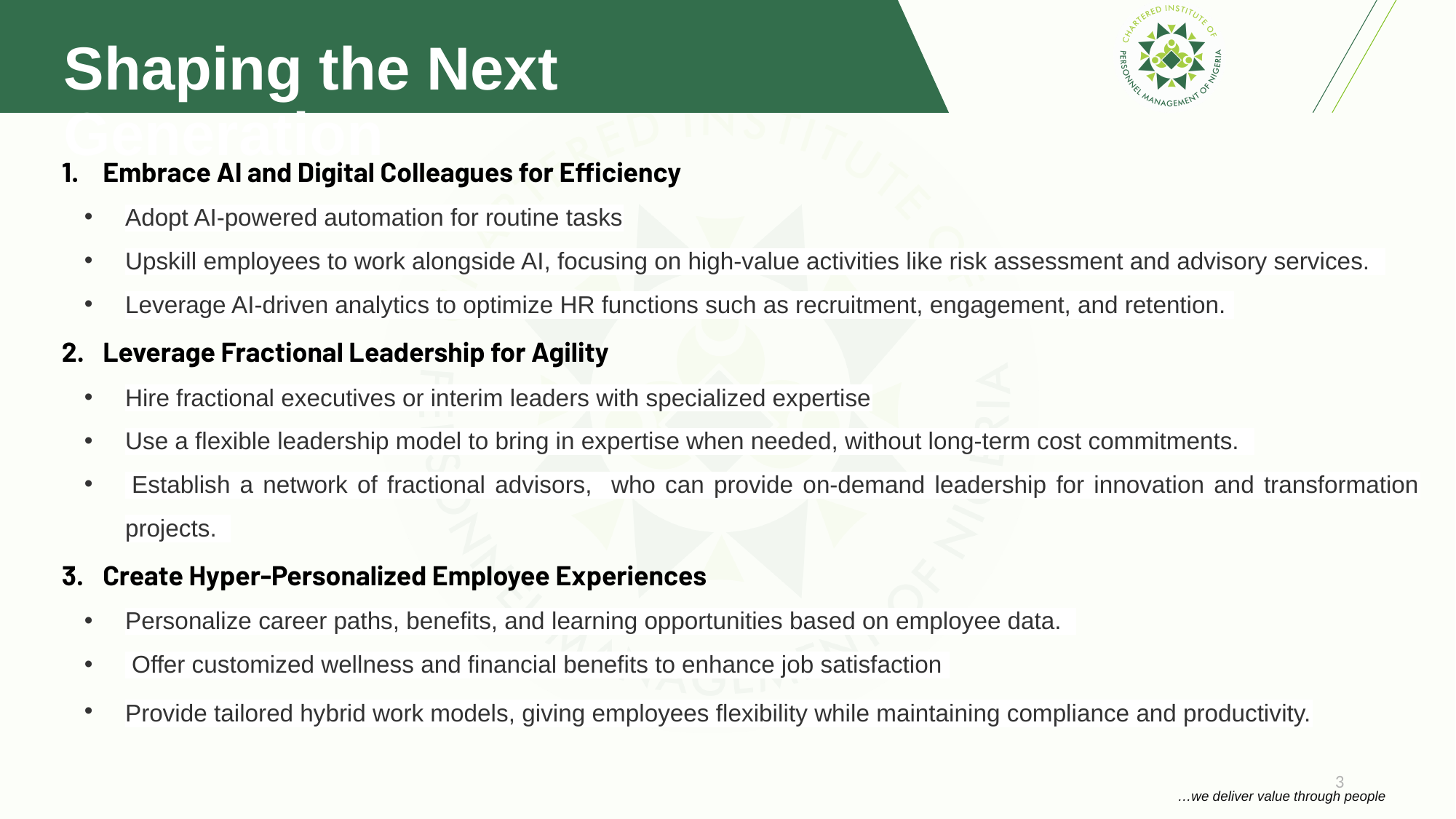

Shaping the Next Generation
Embrace AI and Digital Colleagues for Efficiency
Adopt AI-powered automation for routine tasks
Upskill employees to work alongside AI, focusing on high-value activities like risk assessment and advisory services.
Leverage AI-driven analytics to optimize HR functions such as recruitment, engagement, and retention.
Leverage Fractional Leadership for Agility
Hire fractional executives or interim leaders with specialized expertise
Use a flexible leadership model to bring in expertise when needed, without long-term cost commitments.
 Establish a network of fractional advisors,  who can provide on-demand leadership for innovation and transformation projects.
Create Hyper-Personalized Employee Experiences
Personalize career paths, benefits, and learning opportunities based on employee data.
 Offer customized wellness and financial benefits to enhance job satisfaction
Provide tailored hybrid work models, giving employees flexibility while maintaining compliance and productivity.

3